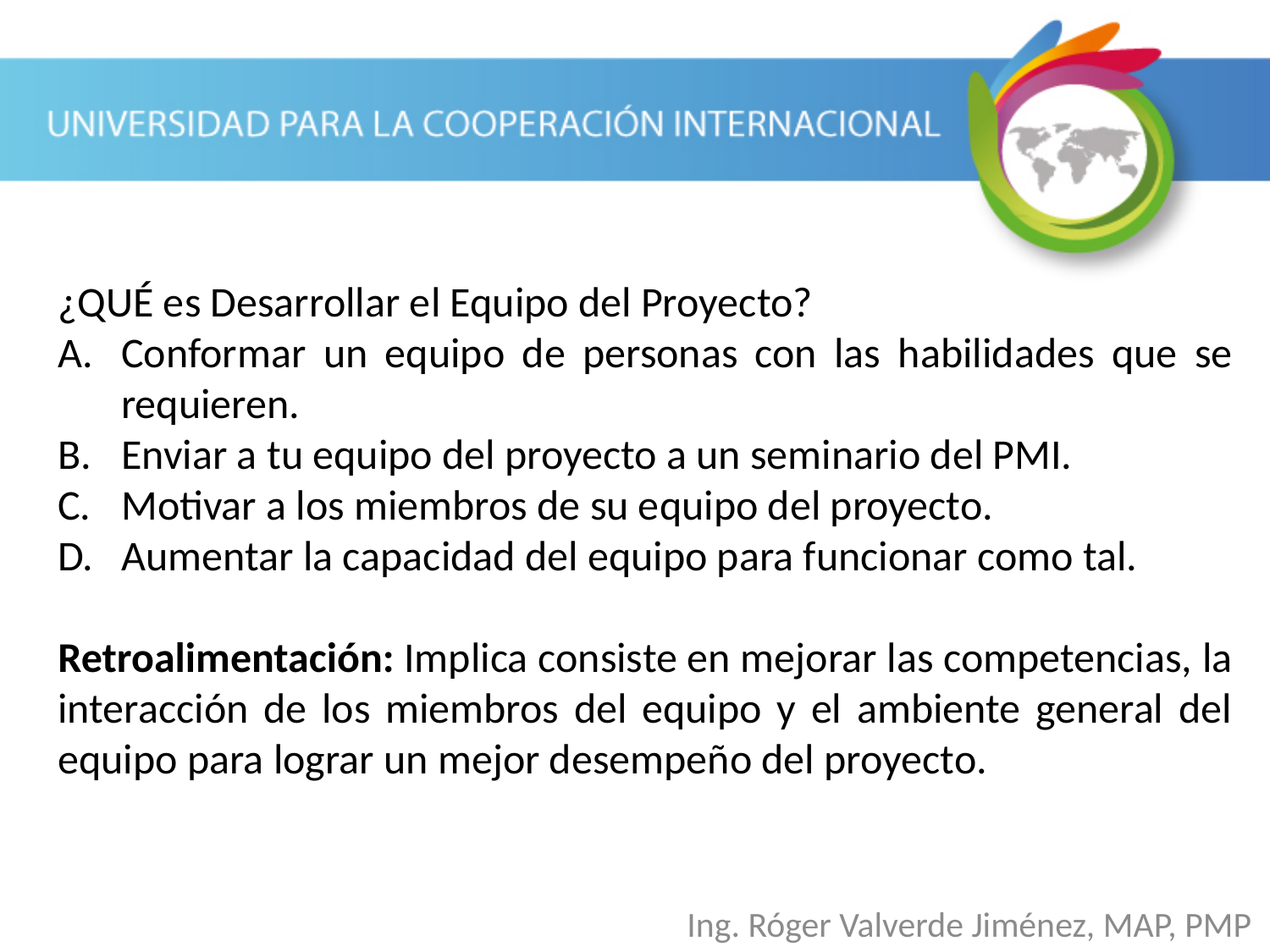

¿QUÉ es Desarrollar el Equipo del Proyecto?
Conformar un equipo de personas con las habilidades que se requieren.
Enviar a tu equipo del proyecto a un seminario del PMI.
Motivar a los miembros de su equipo del proyecto.
Aumentar la capacidad del equipo para funcionar como tal.

Retroalimentación: Implica consiste en mejorar las competencias, la interacción de los miembros del equipo y el ambiente general del equipo para lograr un mejor desempeño del proyecto.

Ing. Róger Valverde Jiménez, MAP, PMP